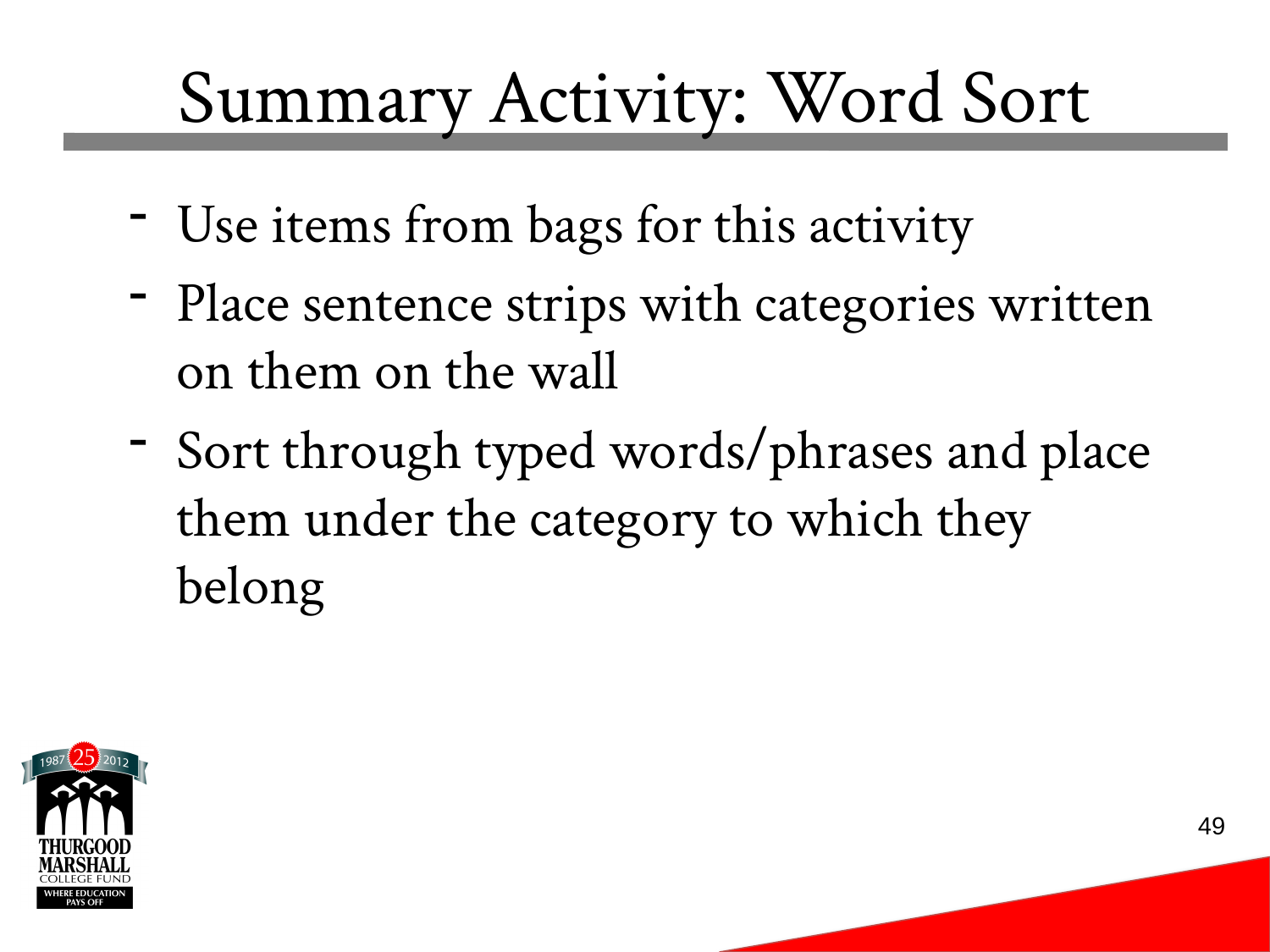

# Summary Activity: Word Sort
Use items from bags for this activity
Place sentence strips with categories written on them on the wall
Sort through typed words/phrases and place them under the category to which they belong
49